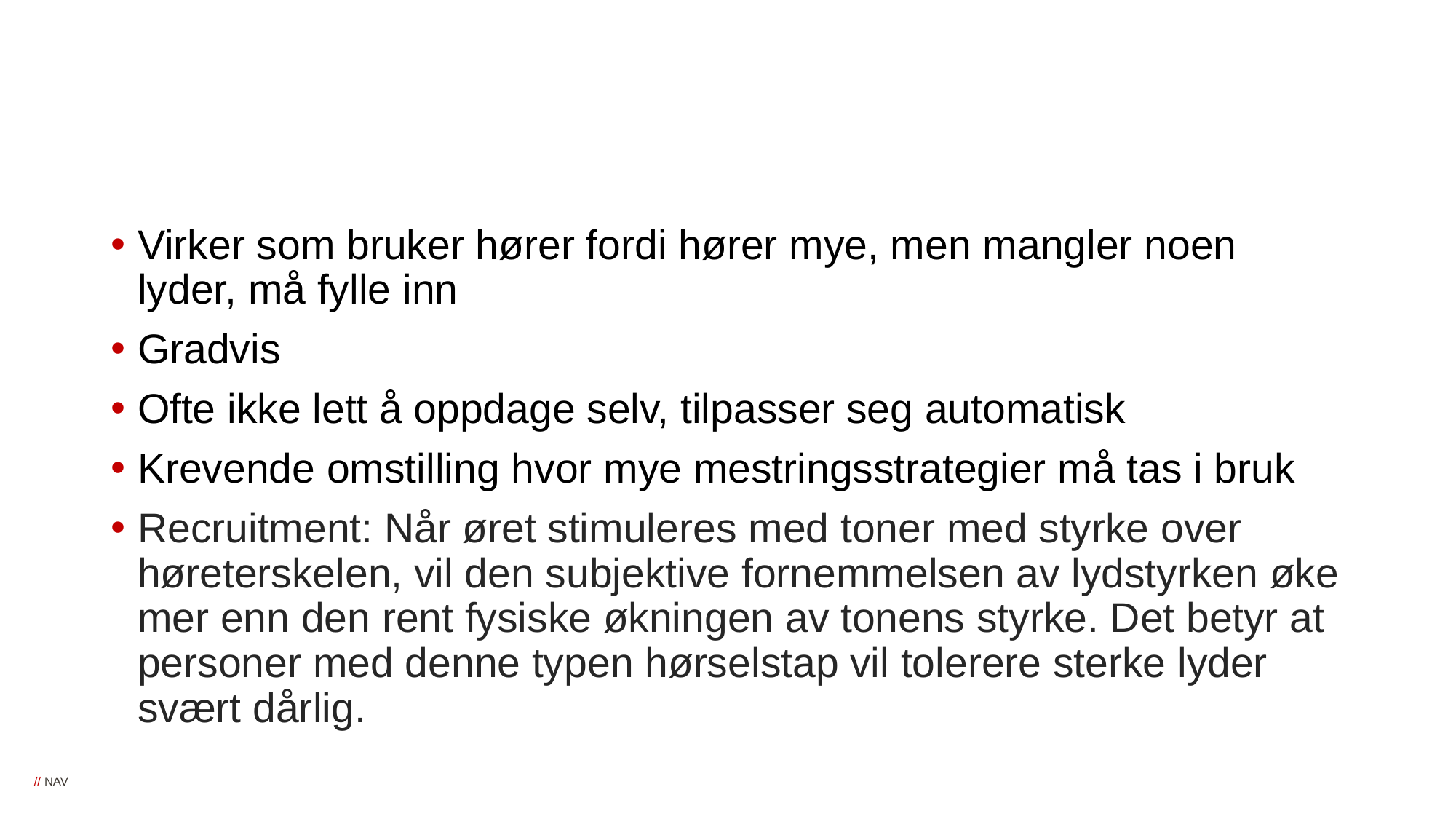

#
Virker som bruker hører fordi hører mye, men mangler noen lyder, må fylle inn
Gradvis
Ofte ikke lett å oppdage selv, tilpasser seg automatisk
Krevende omstilling hvor mye mestringsstrategier må tas i bruk
Recruitment: Når øret stimuleres med toner med styrke over høreterskelen, vil den subjektive fornemmelsen av lydstyrken øke mer enn den rent fysiske økningen av tonens styrke. Det betyr at personer med denne typen hørselstap vil tolerere sterke lyder svært dårlig.